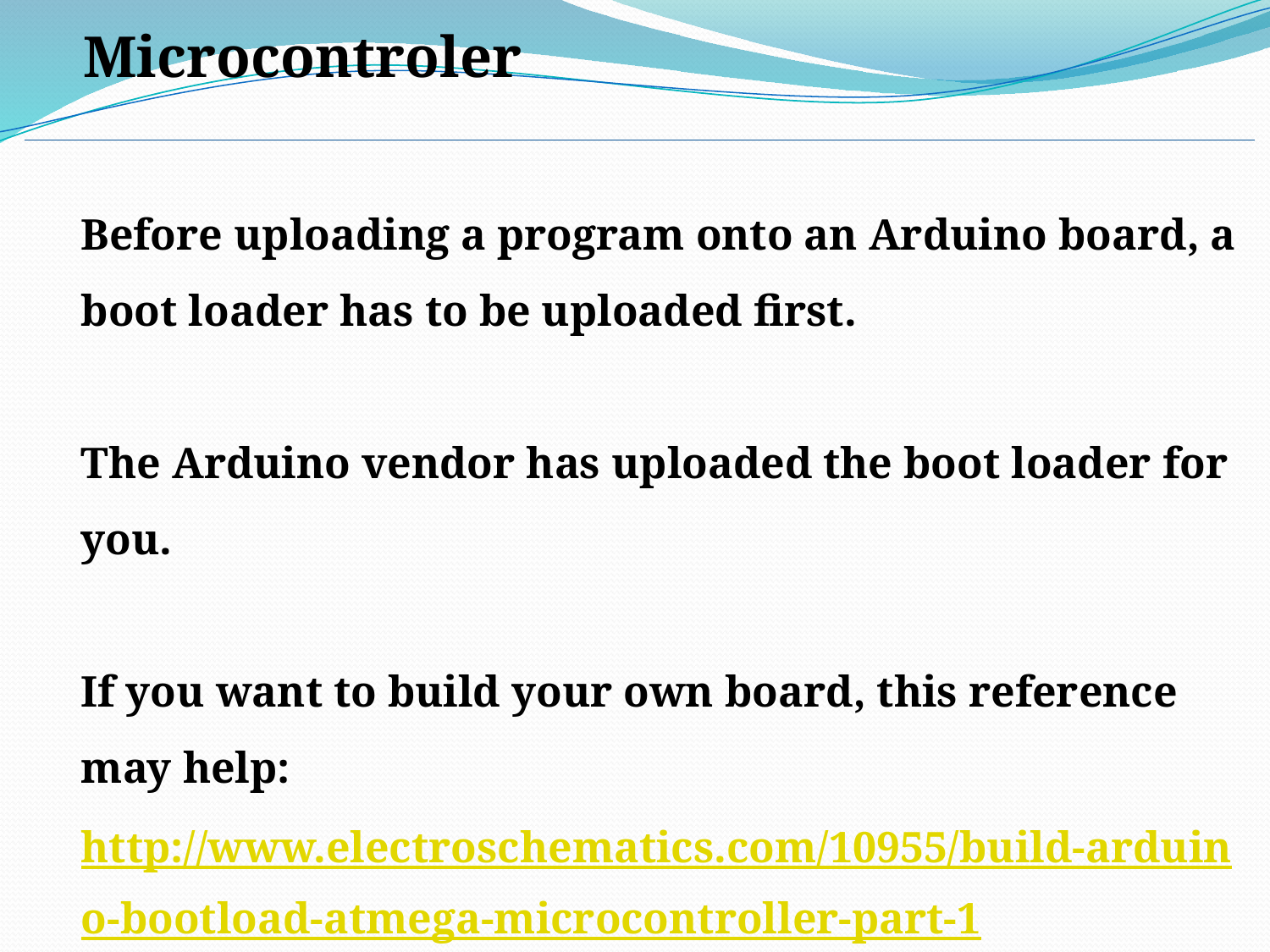

Microcontroler
Before uploading a program onto an Arduino board, a boot loader has to be uploaded first.

The Arduino vendor has uploaded the boot loader for you.

If you want to build your own board, this reference may help: http://www.electroschematics.com/10955/build-arduino-bootload-atmega-microcontroller-part-1/